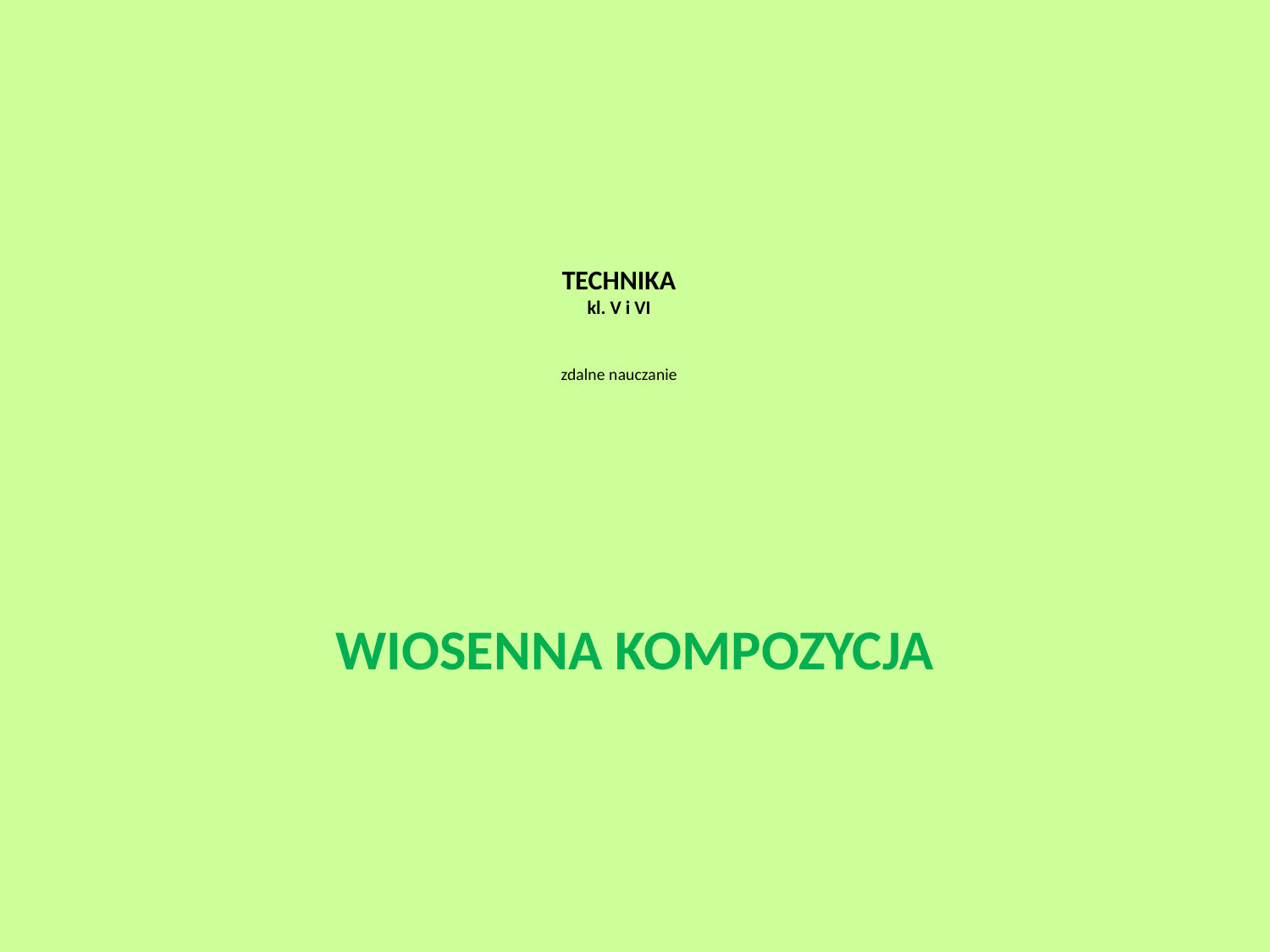

# TECHNIKA kl. V i VI zdalne nauczanie
WIOSENNA KOMPOZYCJA